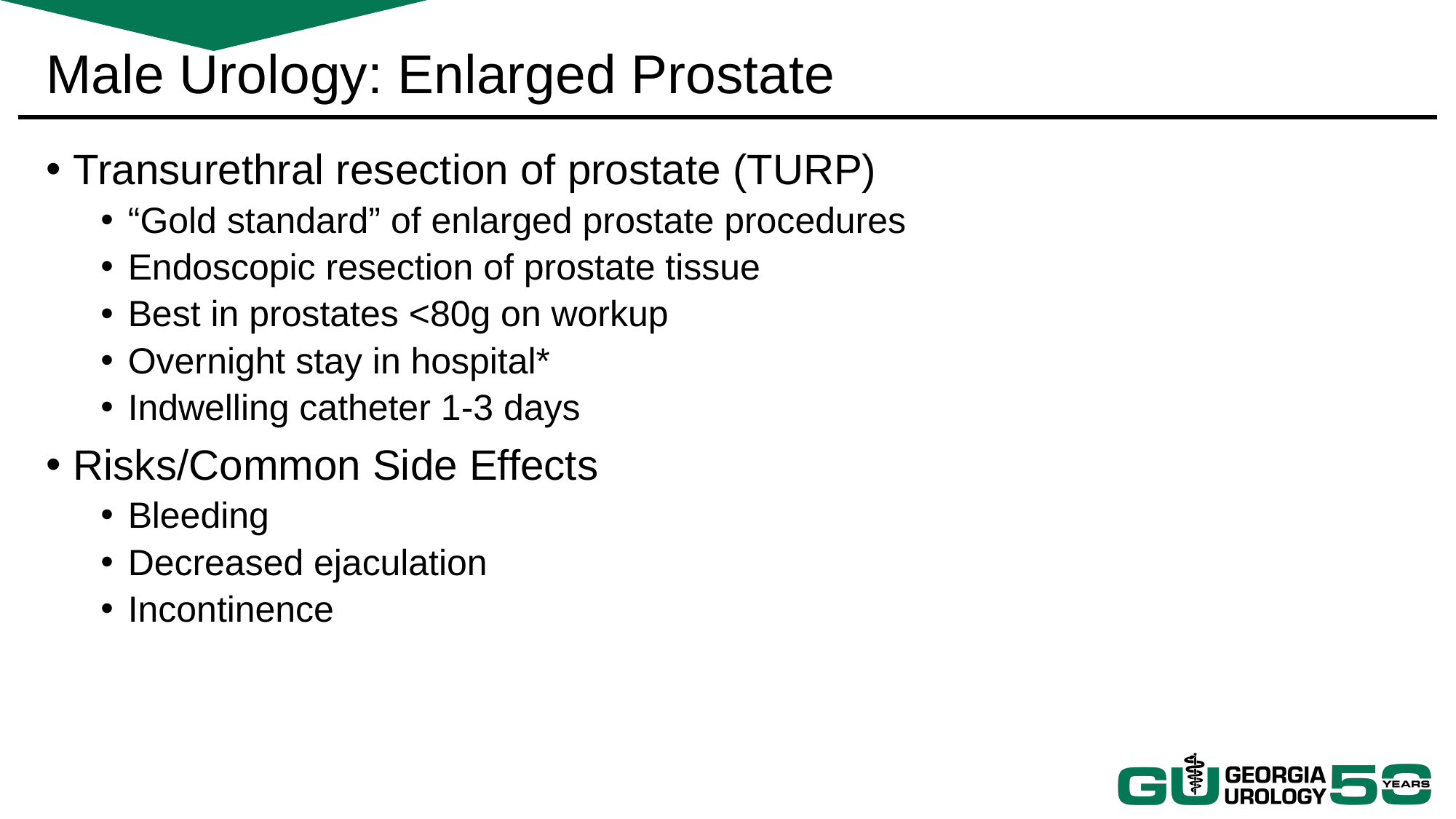

# Male Urology: Enlarged Prostate
Transurethral resection of prostate (TURP)
“Gold standard” of enlarged prostate procedures
Endoscopic resection of prostate tissue
Best in prostates <80g on workup
Overnight stay in hospital*
Indwelling catheter 1-3 days
Risks/Common Side Effects
Bleeding
Decreased ejaculation
Incontinence